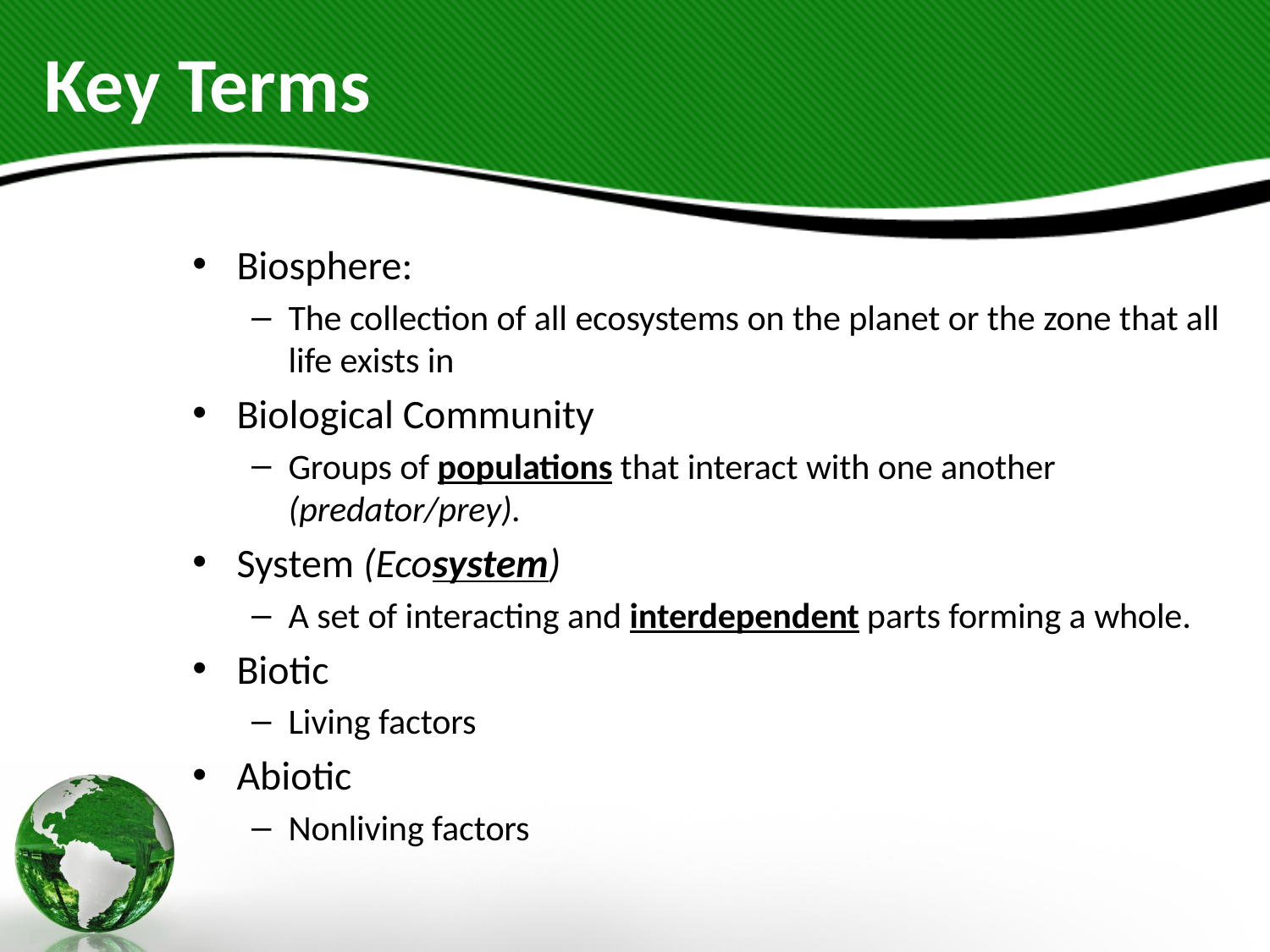

# Key Terms
Biosphere:
The collection of all ecosystems on the planet or the zone that all life exists in
Biological Community
Groups of populations that interact with one another (predator/prey).
System (Ecosystem)
A set of interacting and interdependent parts forming a whole.
Biotic
Living factors
Abiotic
Nonliving factors